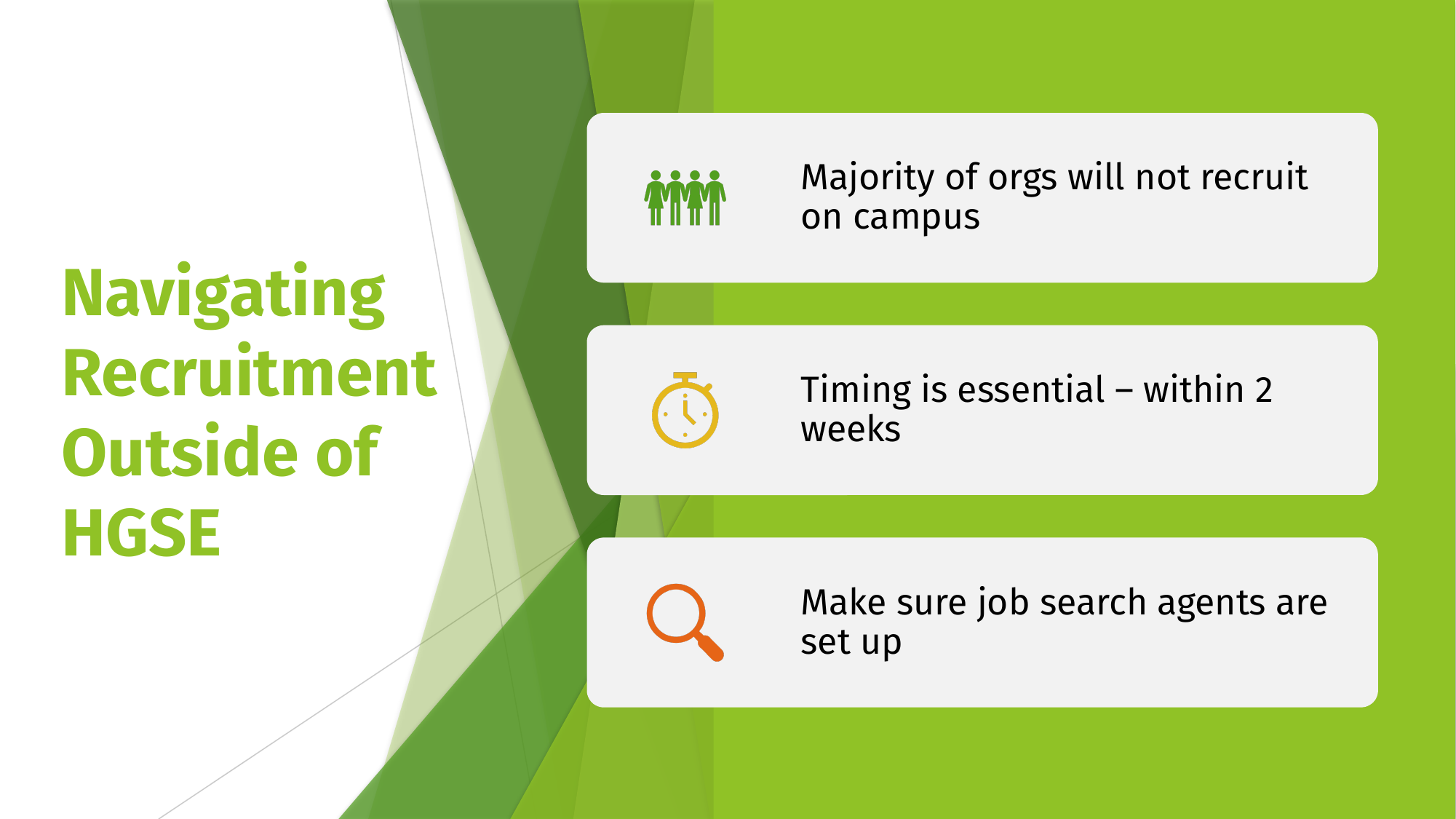

Majority of orgs will not recruit on campus
Timing is essential – within 2 weeks
Make sure job search agents are set up
# Navigating Recruitment Outside of HGSE